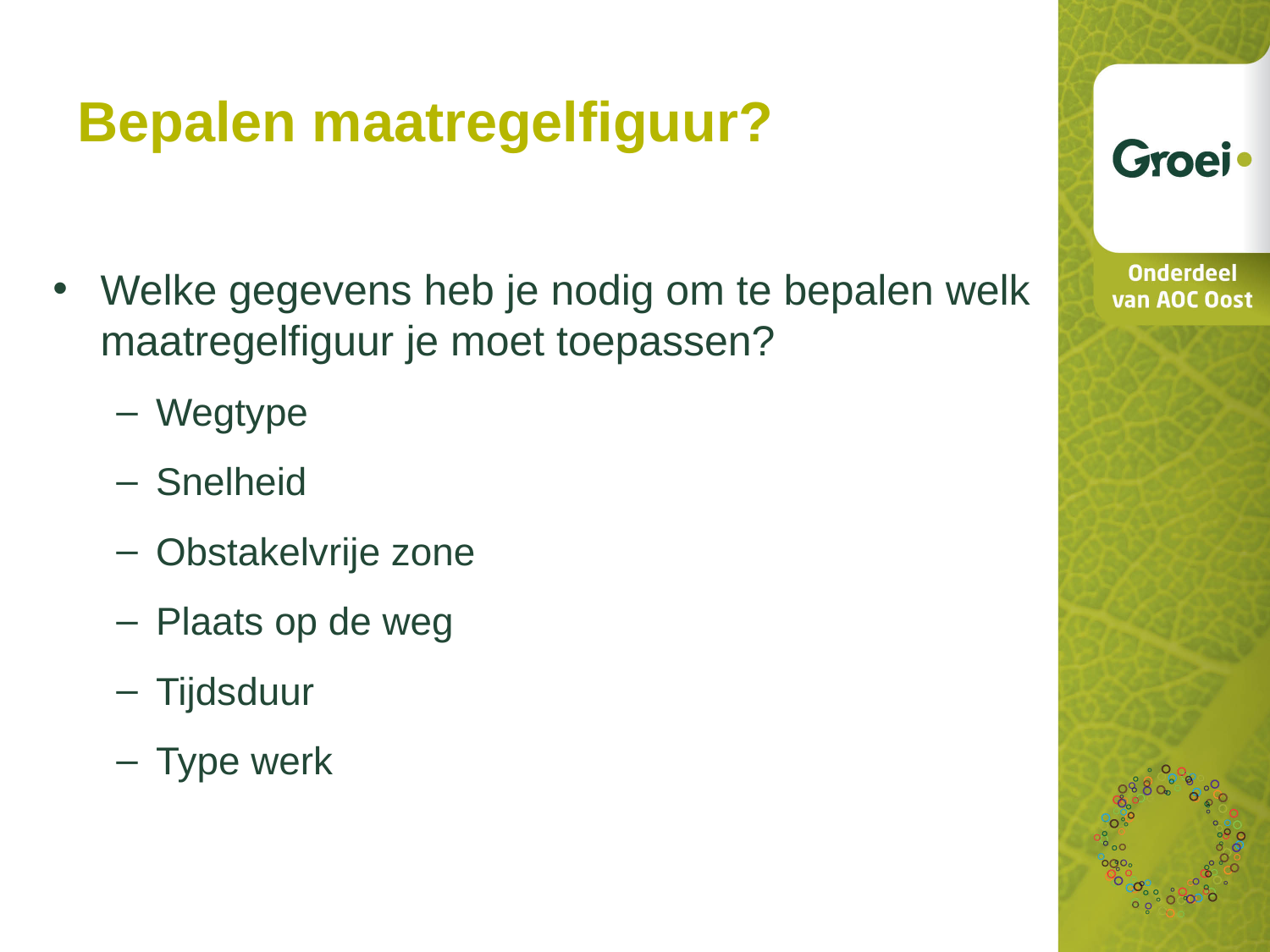

Bepalen maatregelfiguur?
Welke gegevens heb je nodig om te bepalen welk maatregelfiguur je moet toepassen?
Wegtype
Snelheid
Obstakelvrije zone
Plaats op de weg
Tijdsduur
Type werk